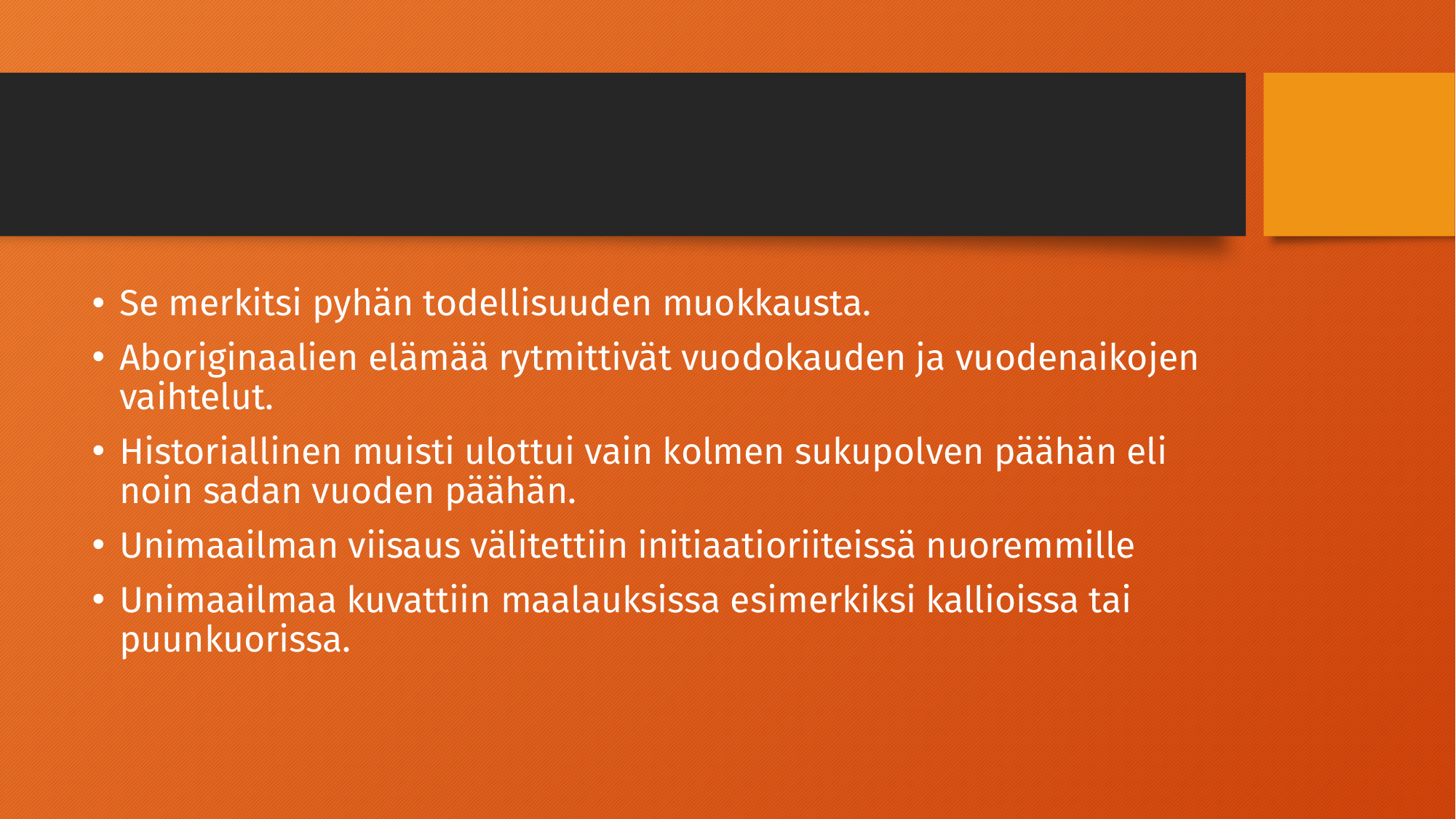

#
Se merkitsi pyhän todellisuuden muokkausta.
Aboriginaalien elämää rytmittivät vuodokauden ja vuodenaikojen vaihtelut.
Historiallinen muisti ulottui vain kolmen sukupolven päähän eli noin sadan vuoden päähän.
Unimaailman viisaus välitettiin initiaatioriiteissä nuoremmille
Unimaailmaa kuvattiin maalauksissa esimerkiksi kallioissa tai puunkuorissa.